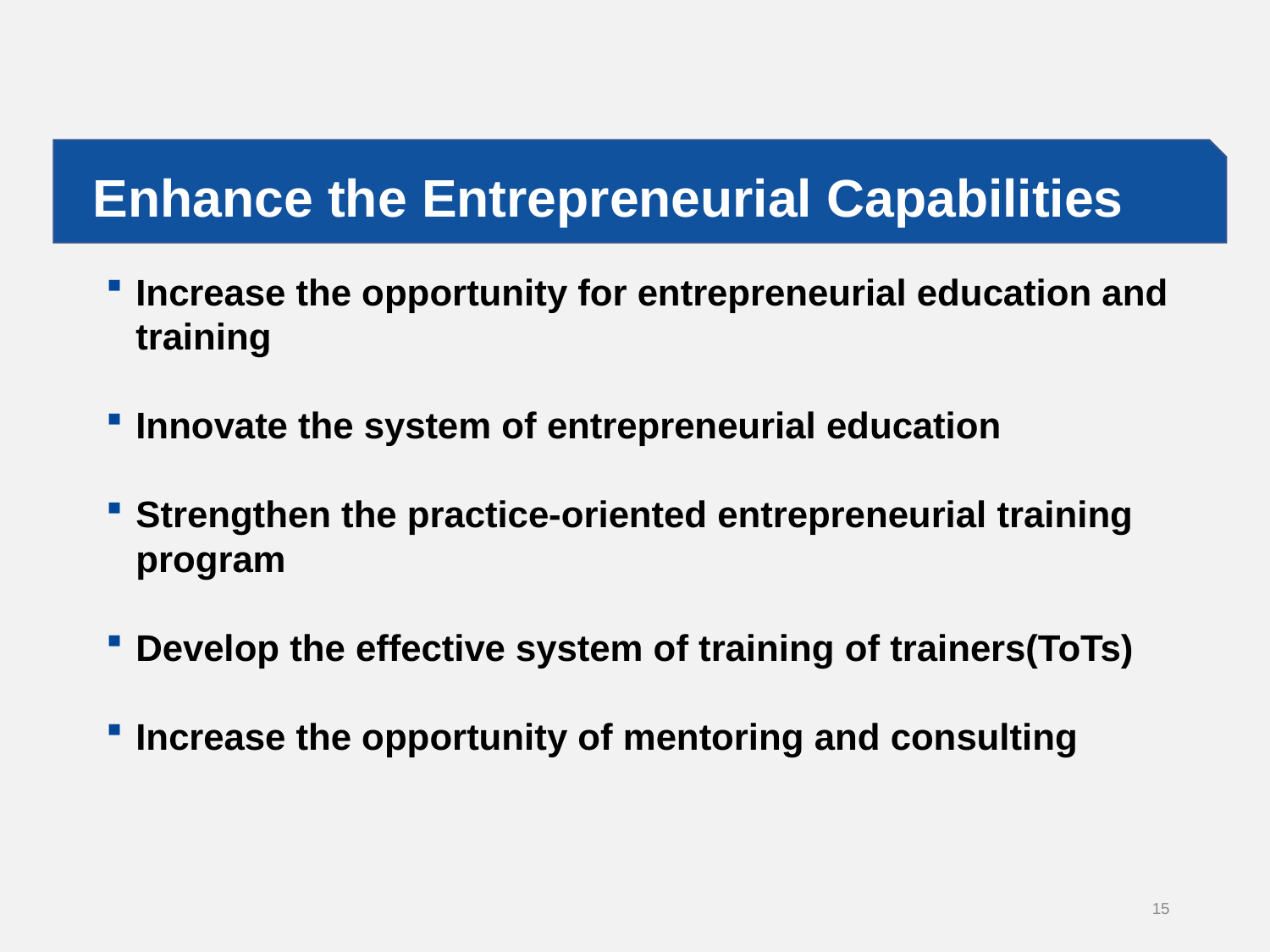

Enhance the Entrepreneurial Capabilities
Increase the opportunity for entrepreneurial education and training

Innovate the system of entrepreneurial education

Strengthen the practice-oriented entrepreneurial training program

Develop the effective system of training of trainers(ToTs)

Increase the opportunity of mentoring and consulting

15